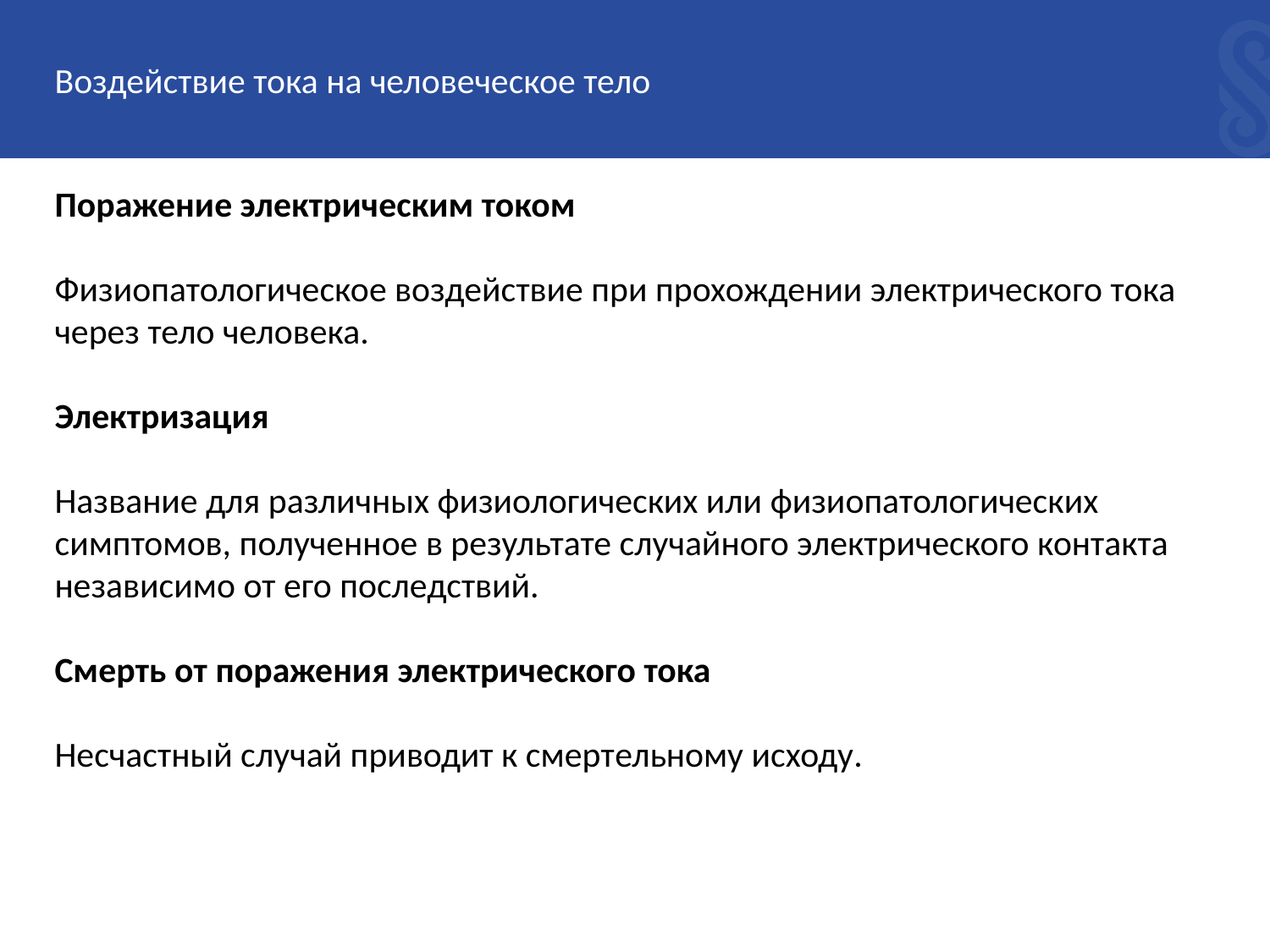

Воздействие тока на человеческое тело
Поражение электрическим током

Физиопатологическое воздействие при прохождении электрического тока через тело человека.

Электризация

Название для различных физиологических или физиопатологических симптомов, полученное в результате случайного электрического контакта  независимо от его последствий.

Смерть от поражения электрического тока

Несчастный случай приводит к смертельному исходу.